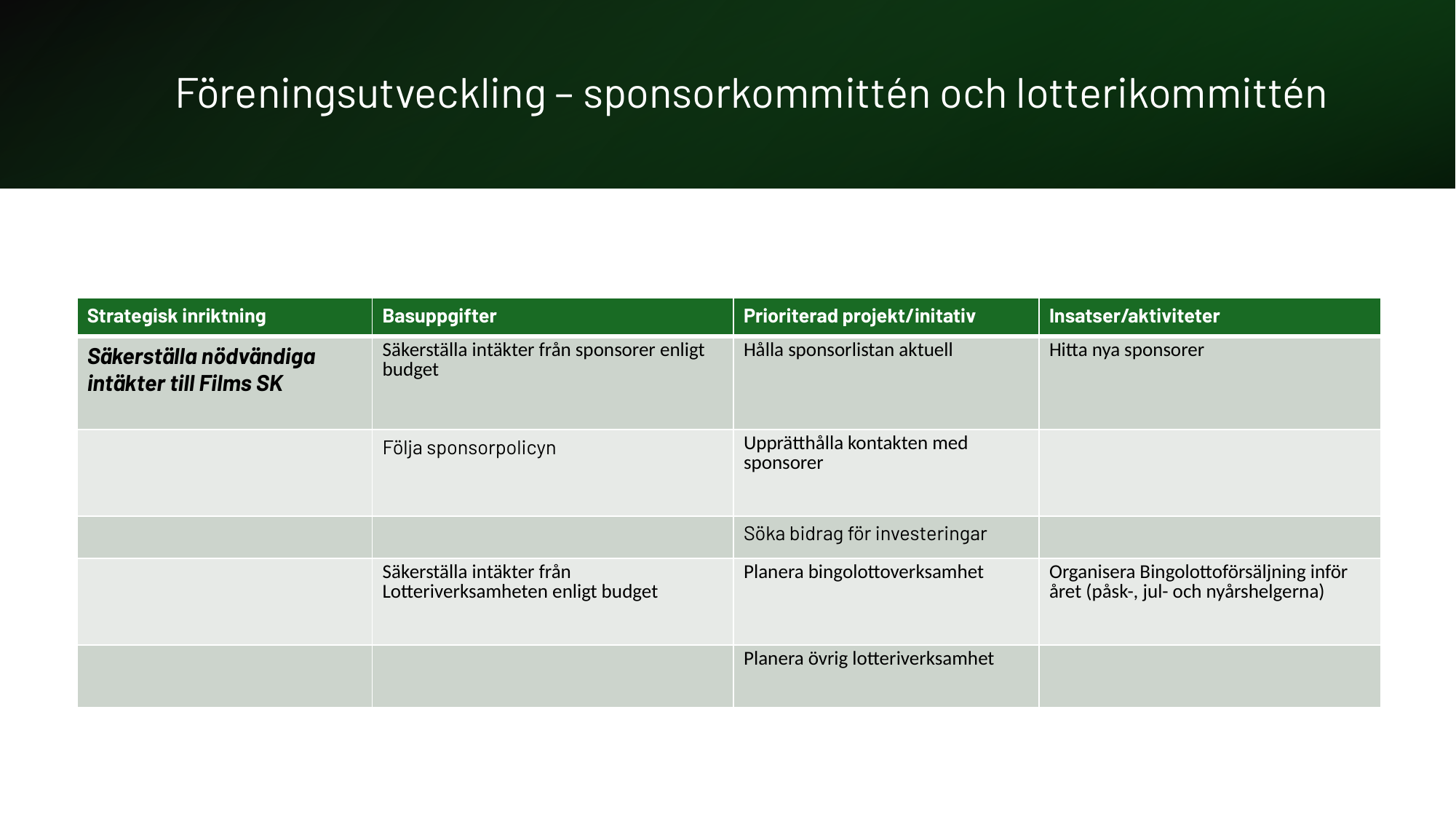

# Föreningsutveckling – sponsorkommittén och lotterikommittén
| Strategisk inriktning | Basuppgifter | Prioriterad projekt/initativ | Insatser/aktiviteter |
| --- | --- | --- | --- |
| Säkerställa nödvändiga intäkter till Films SK | Säkerställa intäkter från sponsorer enligt budget | Hålla sponsorlistan aktuell | Hitta nya sponsorer |
|  | Följa sponsorpolicyn | Upprätthålla kontakten med sponsorer |  |
|  |  | Söka bidrag för investeringar |  |
|  | Säkerställa intäkter från Lotteriverksamheten enligt budget | Planera bingolottoverksamhet | Organisera Bingolottoförsäljning inför året (påsk-, jul- och nyårshelgerna) |
|  |  | Planera övrig lotteriverksamhet |  |